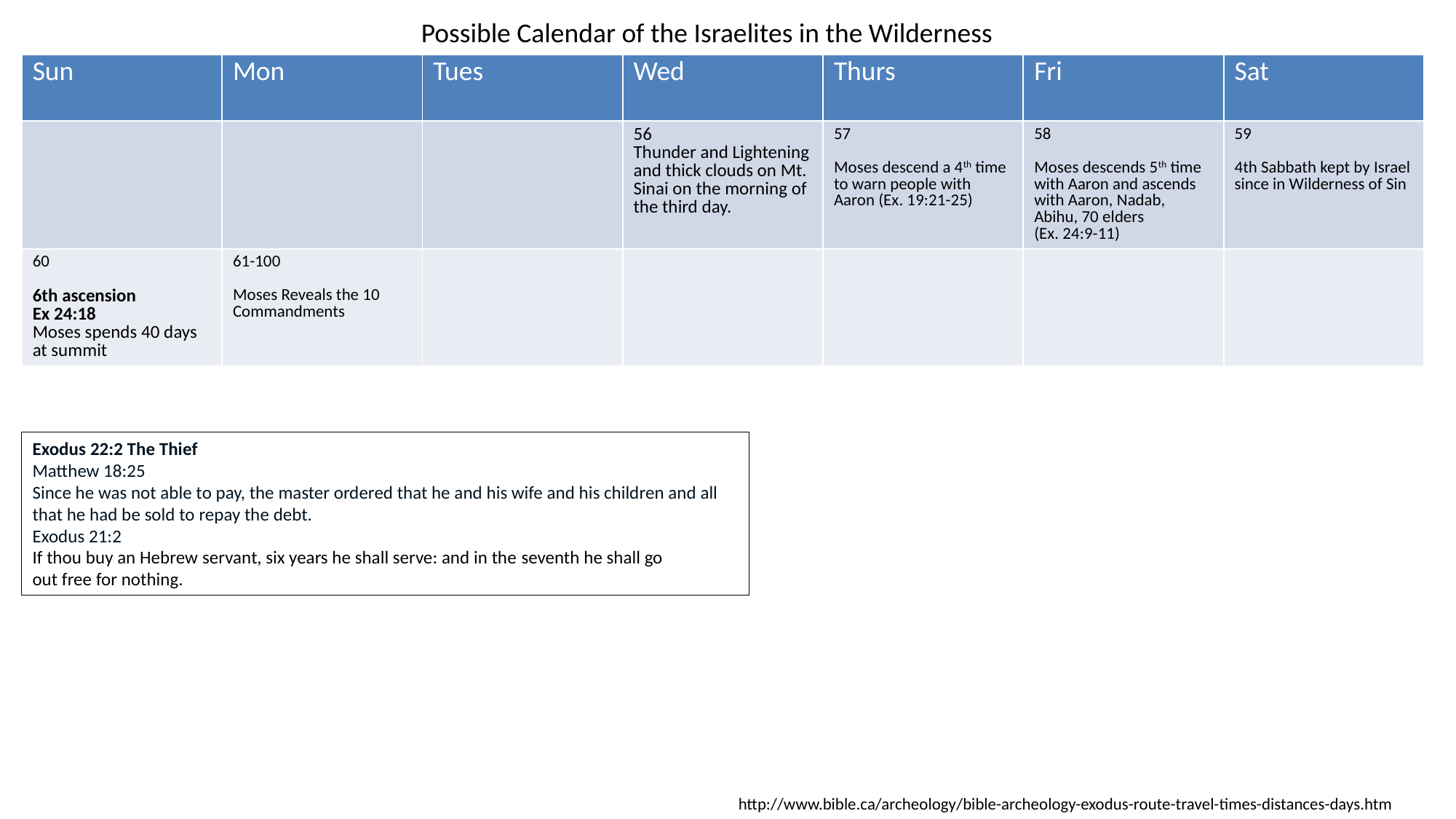

Possible Calendar of the Israelites in the Wilderness
| Sun | Mon | Tues | Wed | Thurs | Fri | Sat |
| --- | --- | --- | --- | --- | --- | --- |
|  |  |  | 56 Thunder and Lightening and thick clouds on Mt. Sinai on the morning of the third day. | 57 Moses descend a 4th time to warn people with Aaron (Ex. 19:21-25) | 58 Moses descends 5th time with Aaron and ascends with Aaron, Nadab, Abihu, 70 elders (Ex. 24:9-11) | 59 4th Sabbath kept by Israel since in Wilderness of Sin |
| 60 6th ascension Ex 24:18 Moses spends 40 days at summit | 61-100 Moses Reveals the 10 Commandments |  |  |  |  |  |
Exodus 22:2 The Thief
Matthew 18:25
Since he was not able to pay, the master ordered that he and his wife and his children and all that he had be sold to repay the debt.
Exodus 21:2
If thou buy an Hebrew servant, six years he shall serve: and in the seventh he shall go out free for nothing.
http://www.bible.ca/archeology/bible-archeology-exodus-route-travel-times-distances-days.htm